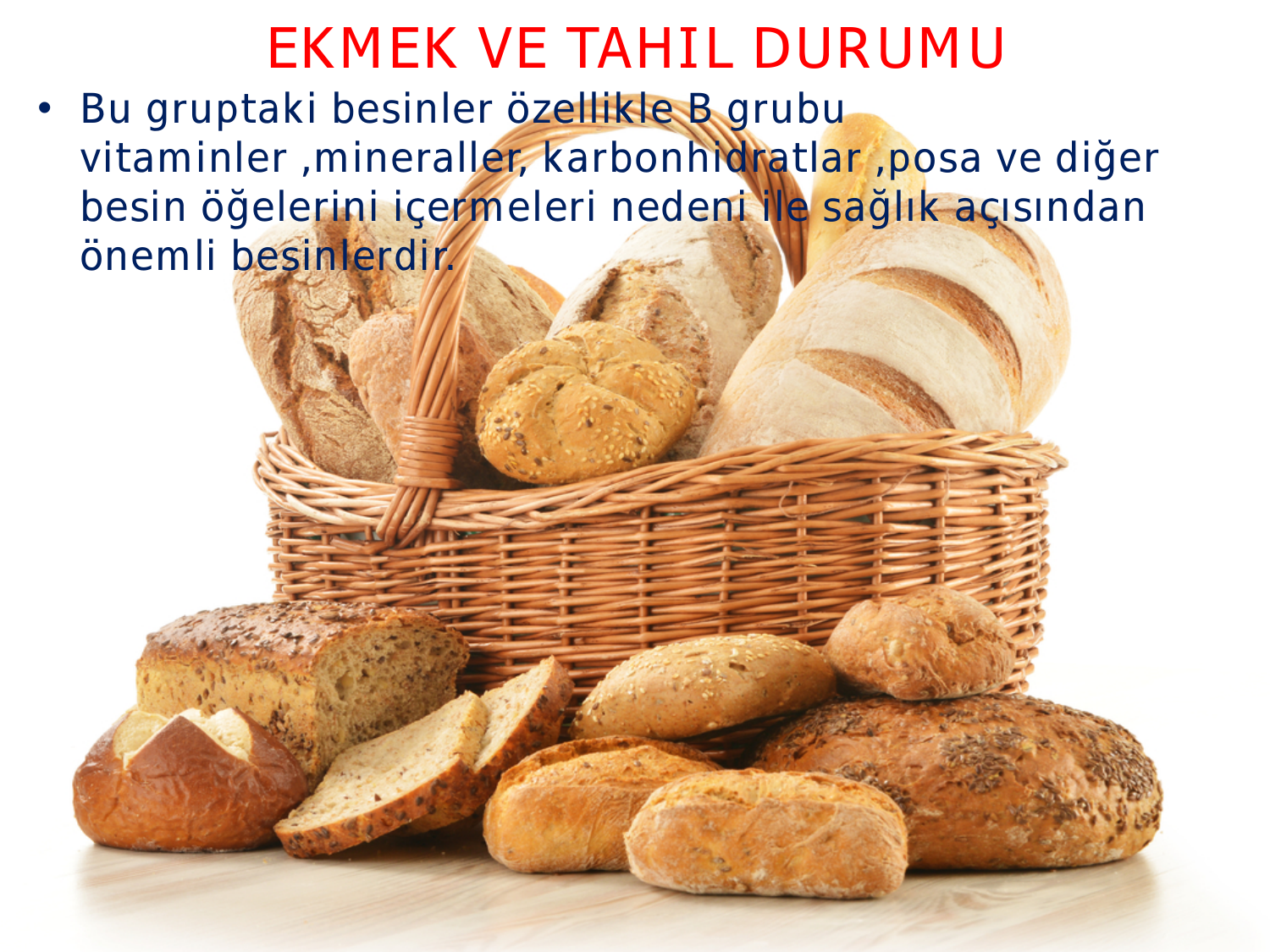

# EKMEK VE TAHIL DURUMU
Bu gruptaki besinler özellikle B grubu vitaminler ,mineraller, karbonhidratlar ,posa ve diğer besin öğelerini içermeleri nedeni ile sağlık açısından önemli besinlerdir.